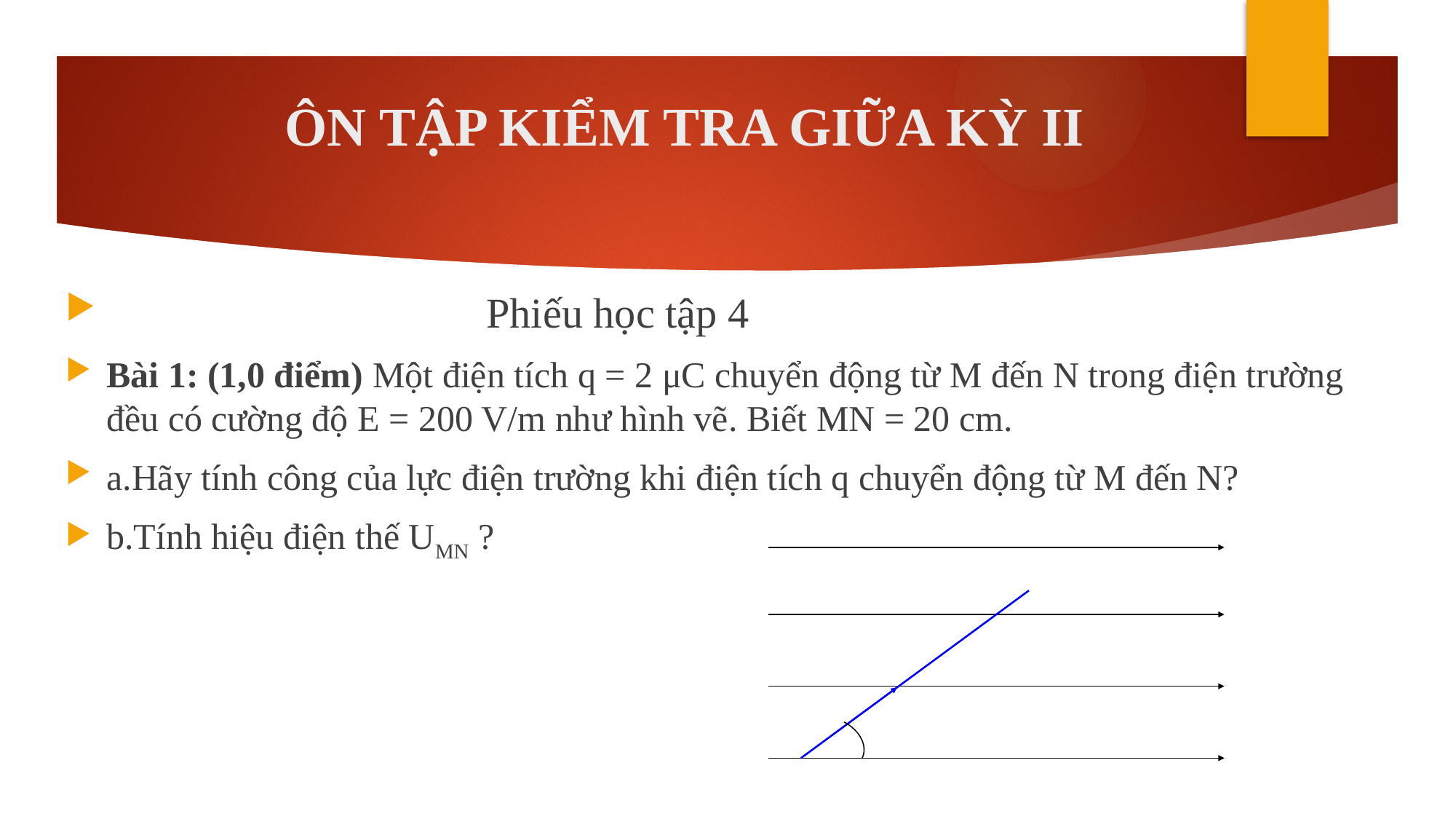

# ÔN TẬP KIỂM TRA GIỮA KỲ II
                                    Phiếu học tập 4
Bài 1: (1,0 điểm) Một điện tích q = 2 μC chuyển động từ M đến N trong điện trường đều có cường độ E = 200 V/m như hình vẽ. Biết MN = 20 cm.
a.Hãy tính công của lực điện trường khi điện tích q chuyển động từ M đến N?
b.Tính hiệu điện thế UMN ?